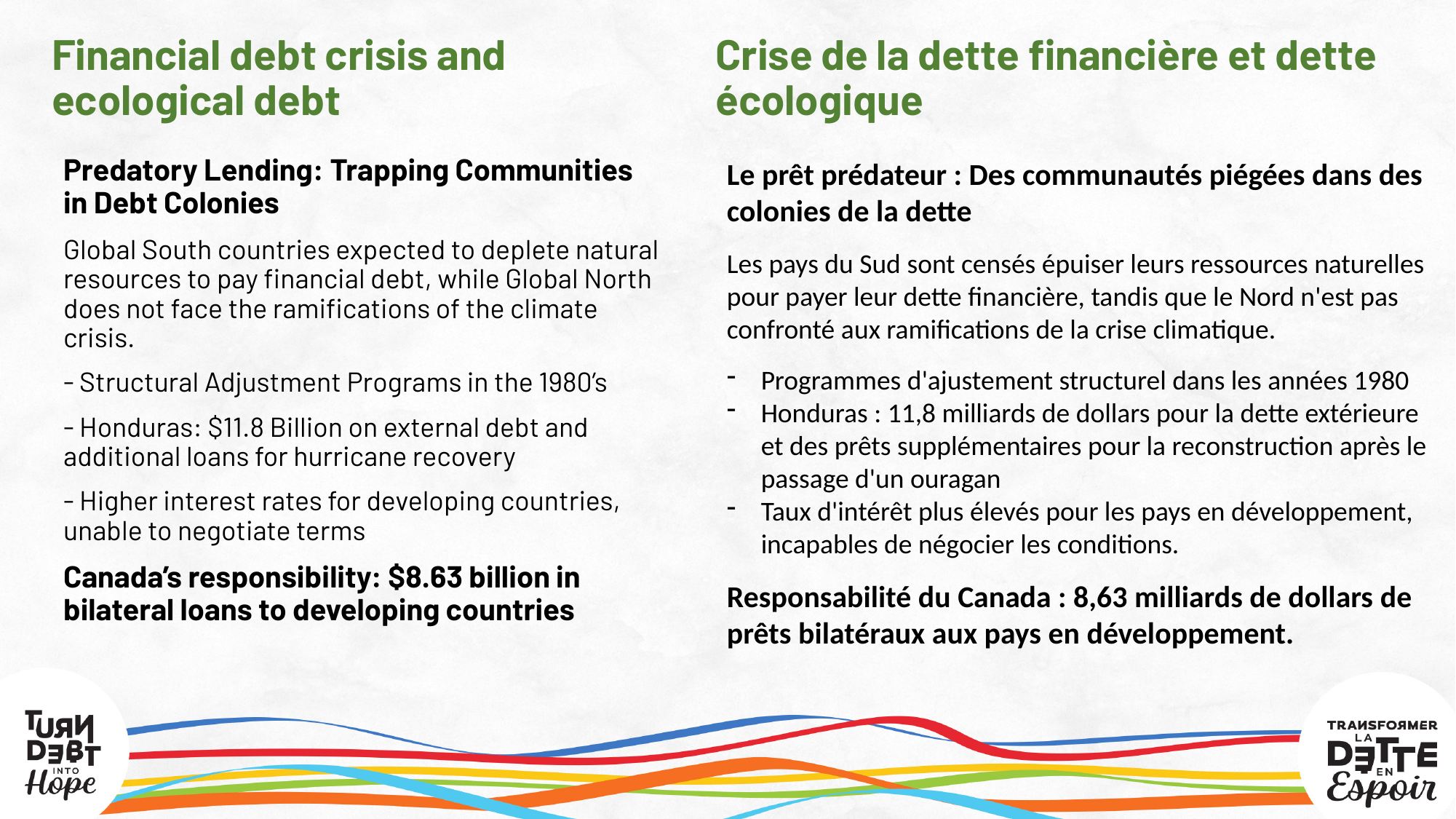

# Financial debt crisis and ecological debt
Crise de la dette financière et dette écologique
Predatory Lending: Trapping Communities in Debt Colonies
Global South countries expected to deplete natural resources to pay financial debt, while Global North does not face the ramifications of the climate crisis.
- Structural Adjustment Programs in the 1980’s
- Honduras: $11.8 Billion on external debt and additional loans for hurricane recovery
- Higher interest rates for developing countries, unable to negotiate terms
Canada’s responsibility: $8.63 billion in bilateral loans to developing countries

Le prêt prédateur : Des communautés piégées dans des colonies de la dette

Les pays du Sud sont censés épuiser leurs ressources naturelles pour payer leur dette financière, tandis que le Nord n'est pas confronté aux ramifications de la crise climatique.

Programmes d'ajustement structurel dans les années 1980
Honduras : 11,8 milliards de dollars pour la dette extérieure et des prêts supplémentaires pour la reconstruction après le passage d'un ouragan
Taux d'intérêt plus élevés pour les pays en développement, incapables de négocier les conditions.

Responsabilité du Canada : 8,63 milliards de dollars de prêts bilatéraux aux pays en développement.